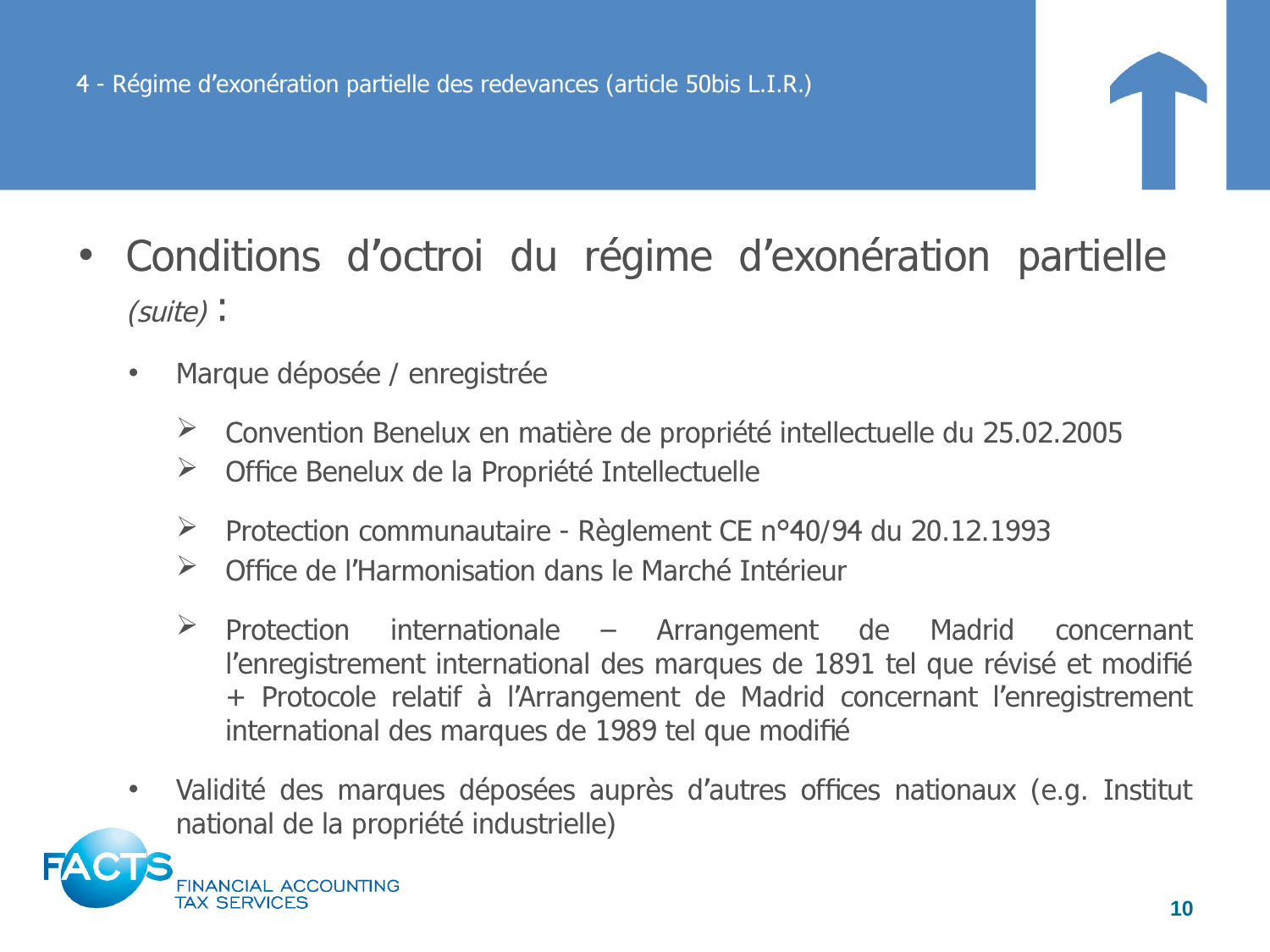

# 4 - Régime d’exonération partielle des redevances (article 50bis L.I.R.)
Conditions d’octroi du régime d’exonération partielle  (suite) :

Marque déposée / enregistrée

Convention Benelux en matière de propriété intellectuelle du 25.02.2005
Office Benelux de la Propriété Intellectuelle

Protection communautaire - Règlement CE n°40/94 du 20.12.1993
Office de l’Harmonisation dans le Marché Intérieur

Protection internationale – Arrangement de Madrid concernant l’enregistrement international des marques de 1891 tel que révisé et modifié + Protocole relatif à l’Arrangement de Madrid concernant l’enregistrement international des marques de 1989 tel que modifié

Validité des marques déposées auprès d’autres offices nationaux (e.g. Institut national de la propriété industrielle)

10